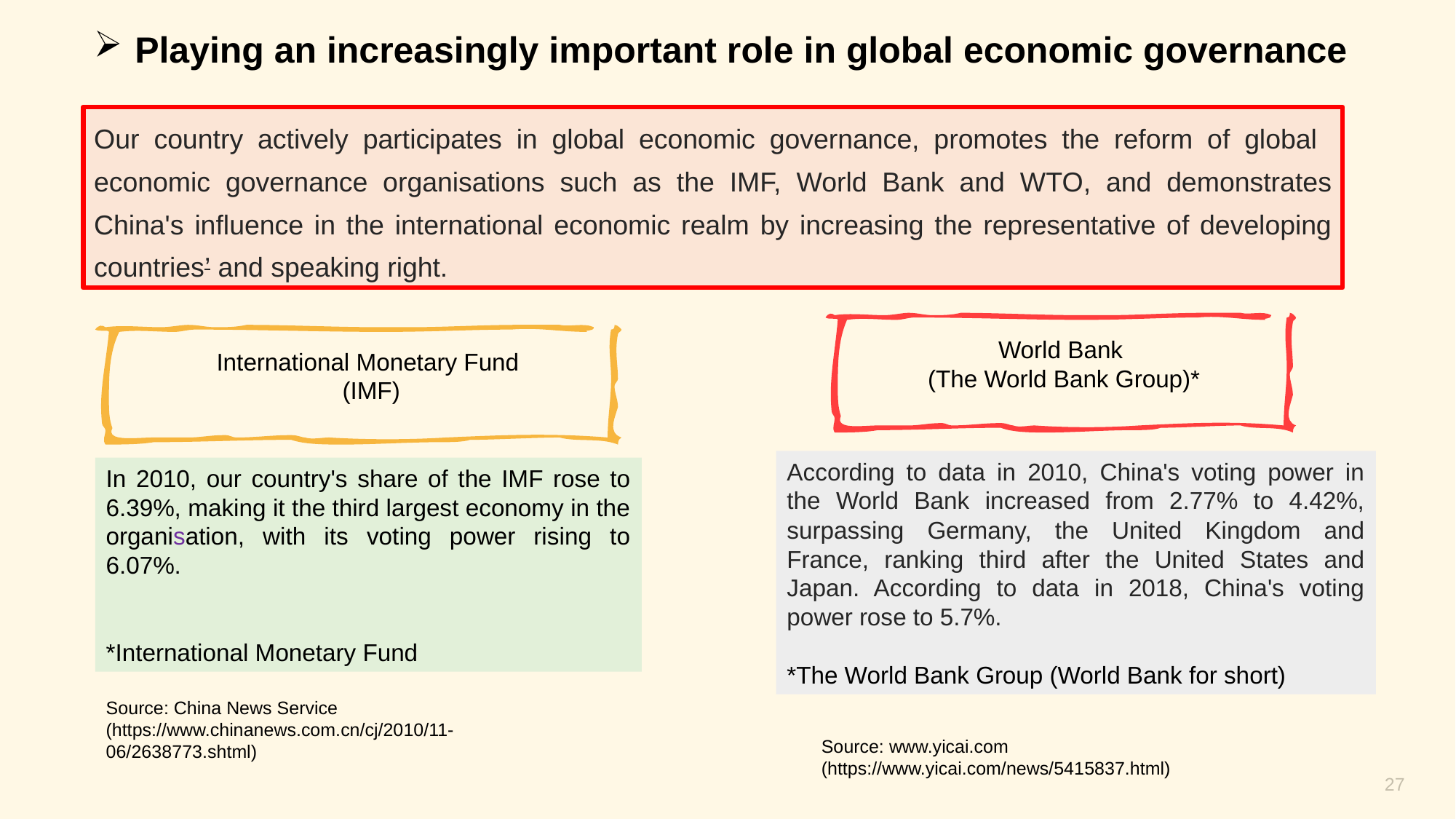

Playing an increasingly important role in global economic governance
Our country actively participates in global economic governance, promotes the reform of global  economic governance organisations such as the IMF, World Bank and WTO, and demonstrates China's influence in the international economic realm by increasing the representative of developing countries’ and speaking right.

World Bank
 (The World Bank Group)*
International Monetary Fund
 (IMF)
According to data in 2010, China's voting power in the World Bank increased from 2.77% to 4.42%, surpassing Germany, the United Kingdom and France, ranking third after the United States and Japan. According to data in 2018, China's voting power rose to 5.7%.

*The World Bank Group (World Bank for short)
In 2010, our country's share of the IMF rose to 6.39%, making it the third largest economy in the organisation, with its voting power rising to 6.07%.

*International Monetary Fund
Source: China News Service (https://www.chinanews.com.cn/cj/2010/11-06/2638773.shtml)
Source: www.yicai.com (https://www.yicai.com/news/5415837.html)